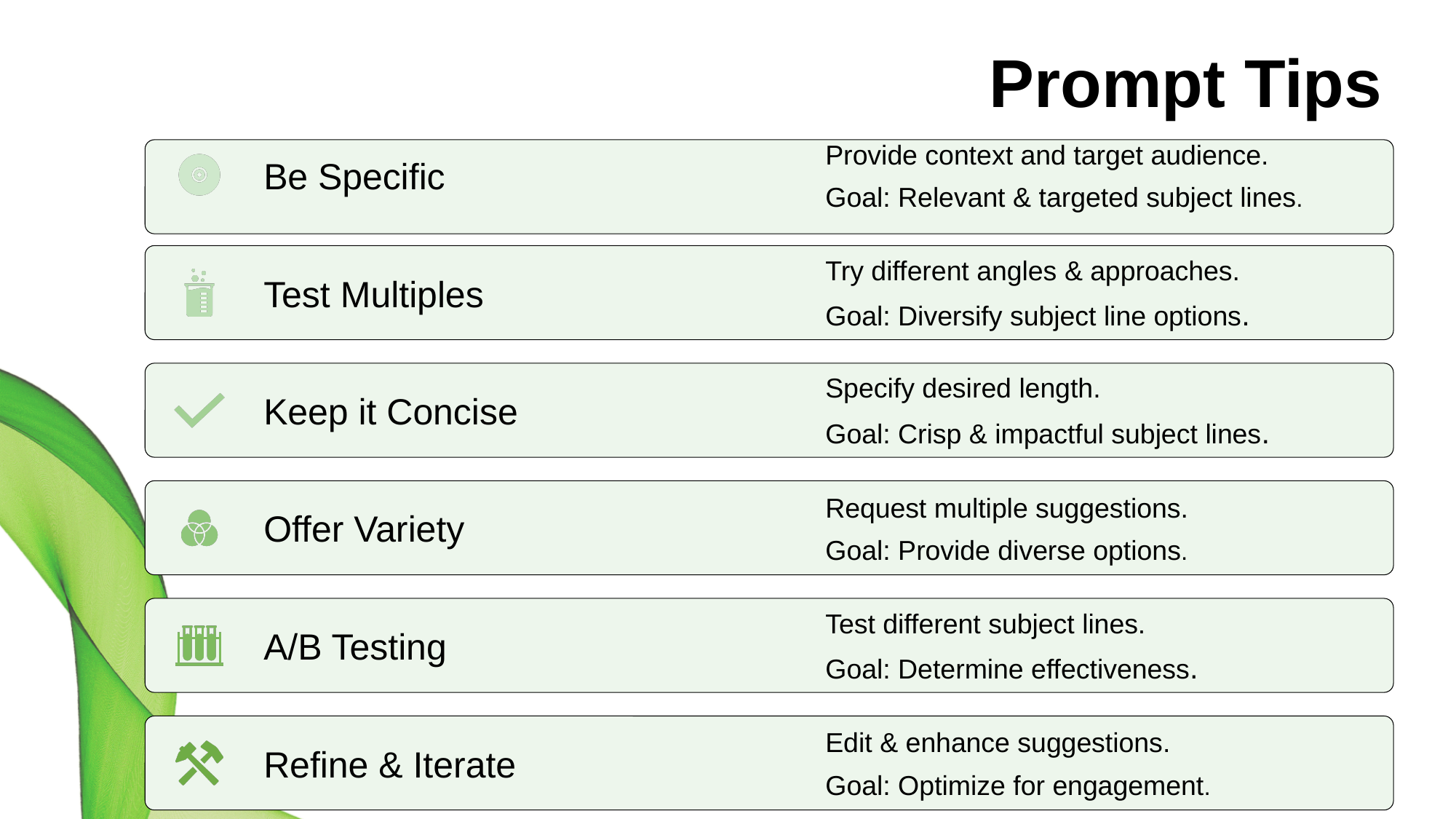

# Prompt Tips
Be Specific
Provide context and target audience.
Goal: Relevant & targeted subject lines.
Test Multiples
Try different angles & approaches.
Goal: Diversify subject line options.
Keep it Concise
Specify desired length.
Goal: Crisp & impactful subject lines.
Offer Variety
Request multiple suggestions.
Goal: Provide diverse options.
A/B Testing
Test different subject lines.
Goal: Determine effectiveness.
Refine & Iterate
Edit & enhance suggestions.
Goal: Optimize for engagement.